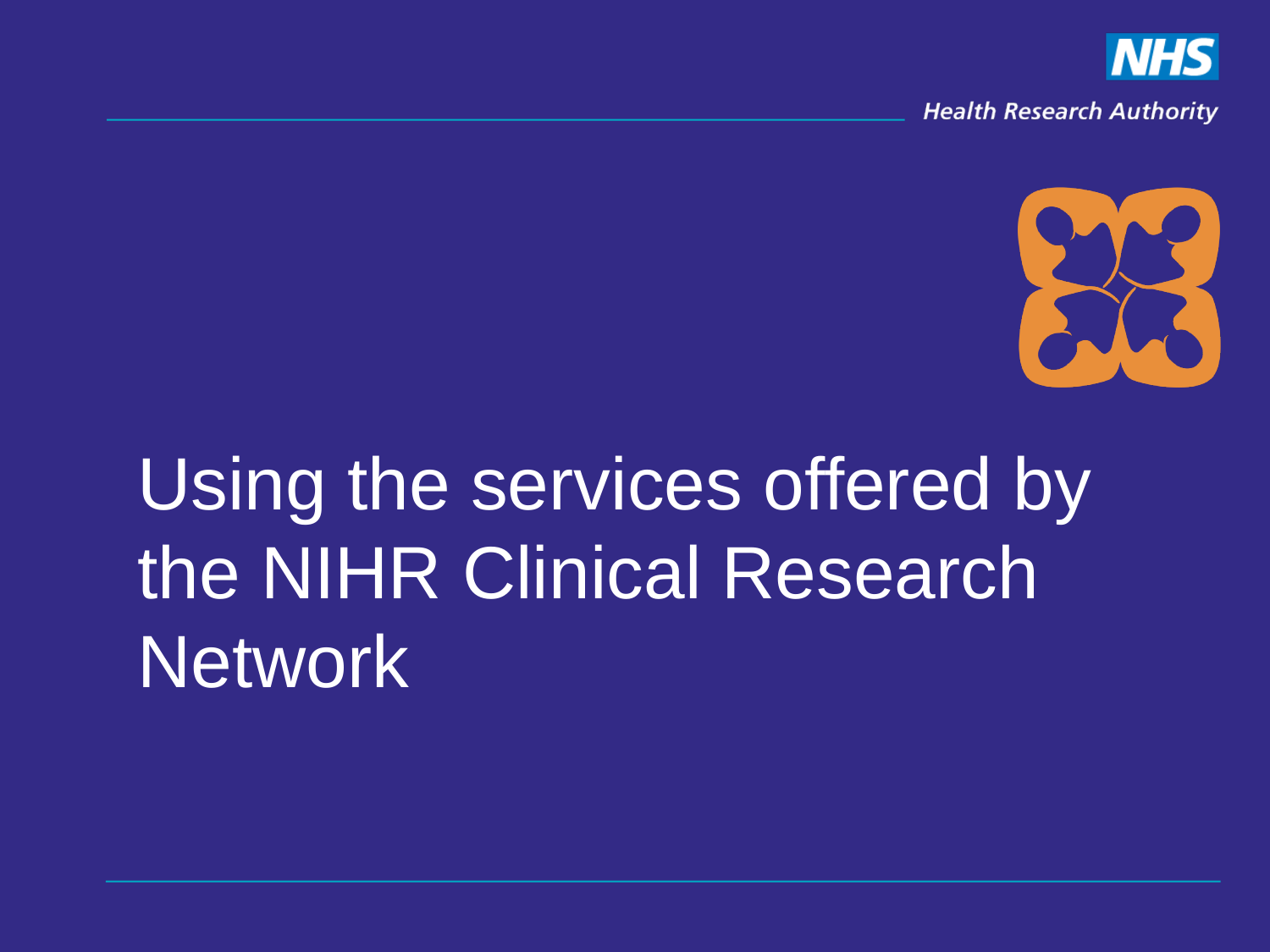

# Using the services offered by the NIHR Clinical Research Network